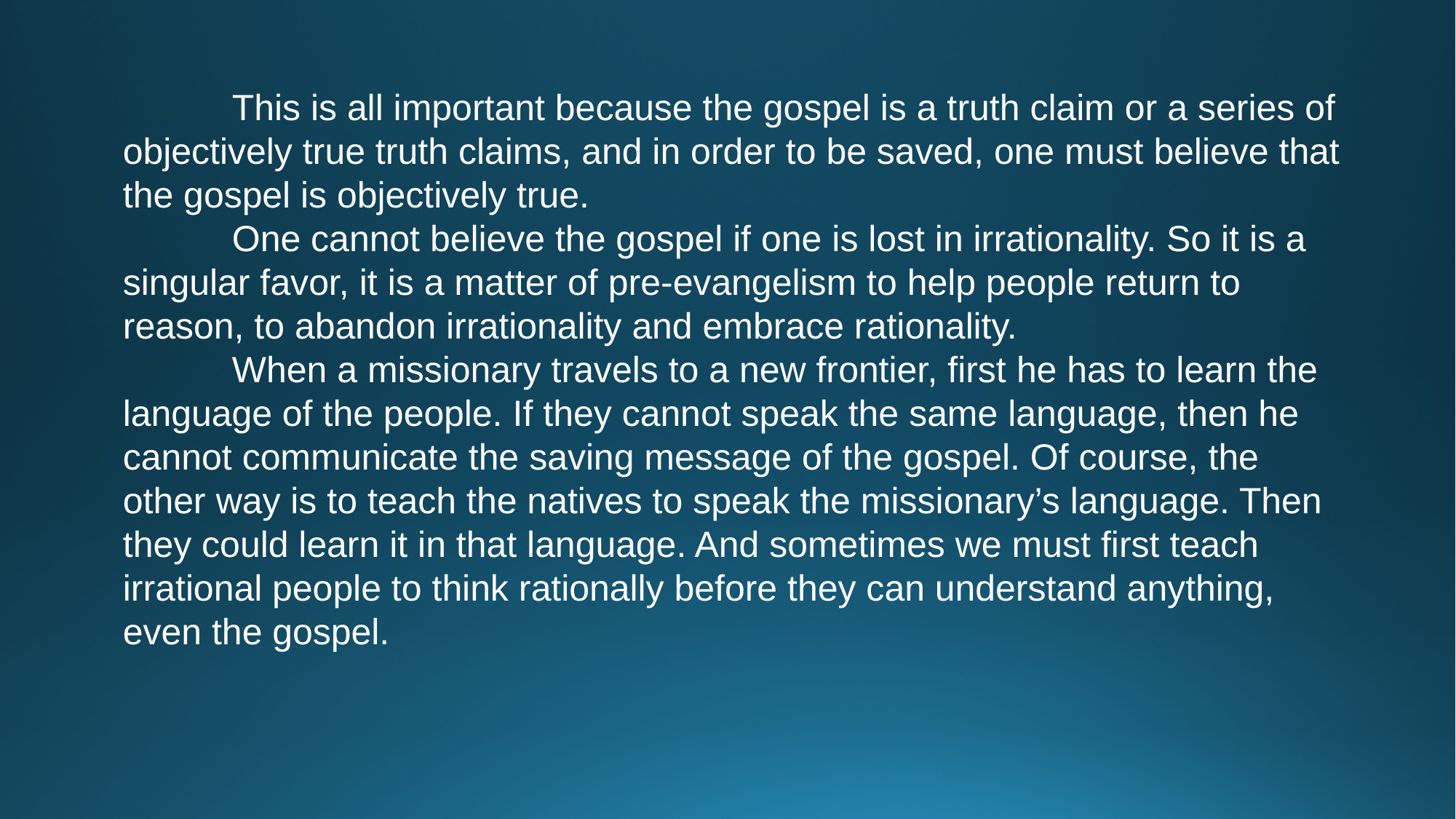

This is all important because the gospel is a truth claim or a series of objectively true truth claims, and in order to be saved, one must believe that the gospel is objectively true.
	One cannot believe the gospel if one is lost in irrationality. So it is a singular favor, it is a matter of pre-evangelism to help people return to reason, to abandon irrationality and embrace rationality.
	When a missionary travels to a new frontier, first he has to learn the language of the people. If they cannot speak the same language, then he cannot communicate the saving message of the gospel. Of course, the other way is to teach the natives to speak the missionary’s language. Then they could learn it in that language. And sometimes we must first teach irrational people to think rationally before they can understand anything, even the gospel.